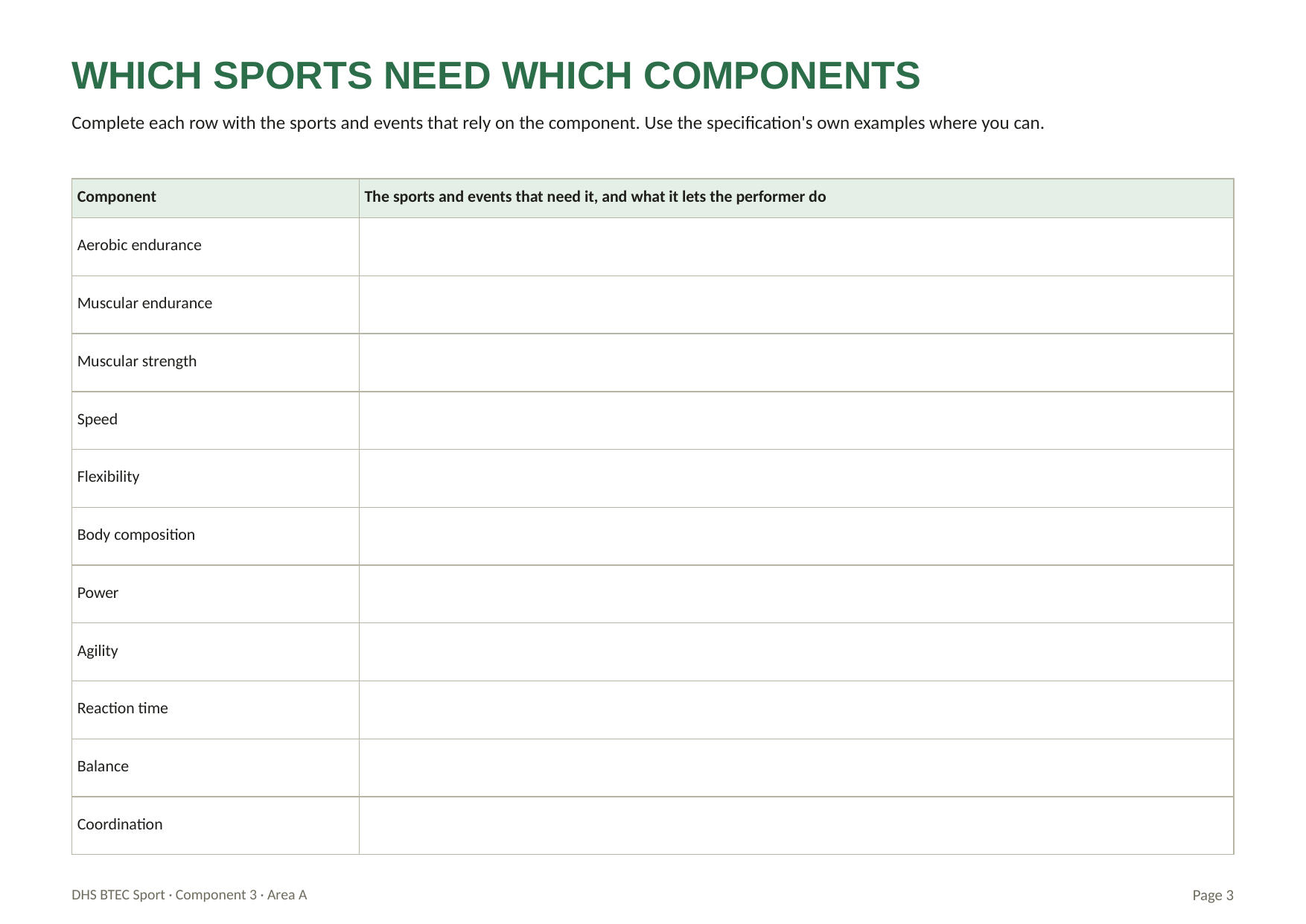

WHICH SPORTS NEED WHICH COMPONENTS
Complete each row with the sports and events that rely on the component. Use the specification's own examples where you can.
| Component | The sports and events that need it, and what it lets the performer do |
| --- | --- |
| Aerobic endurance |  |
| Muscular endurance |  |
| Muscular strength |  |
| Speed |  |
| Flexibility |  |
| Body composition |  |
| Power |  |
| Agility |  |
| Reaction time |  |
| Balance |  |
| Coordination |  |
DHS BTEC Sport · Component 3 · Area A
Page 3